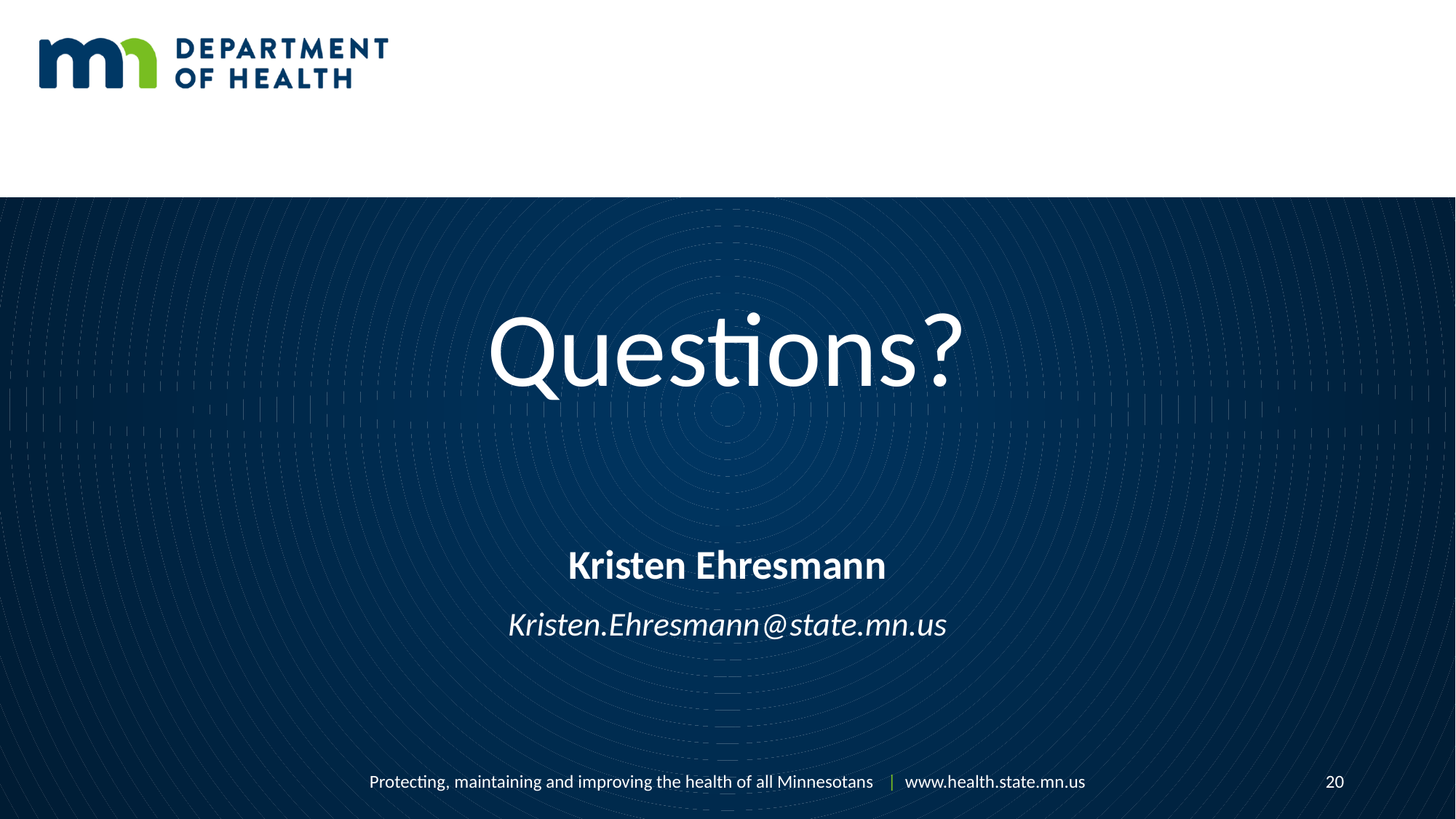

# Questions?
Kristen Ehresmann
Kristen.Ehresmann@state.mn.us

Protecting, maintaining and improving the health of all Minnesotans  | www.health.state.mn.us
20